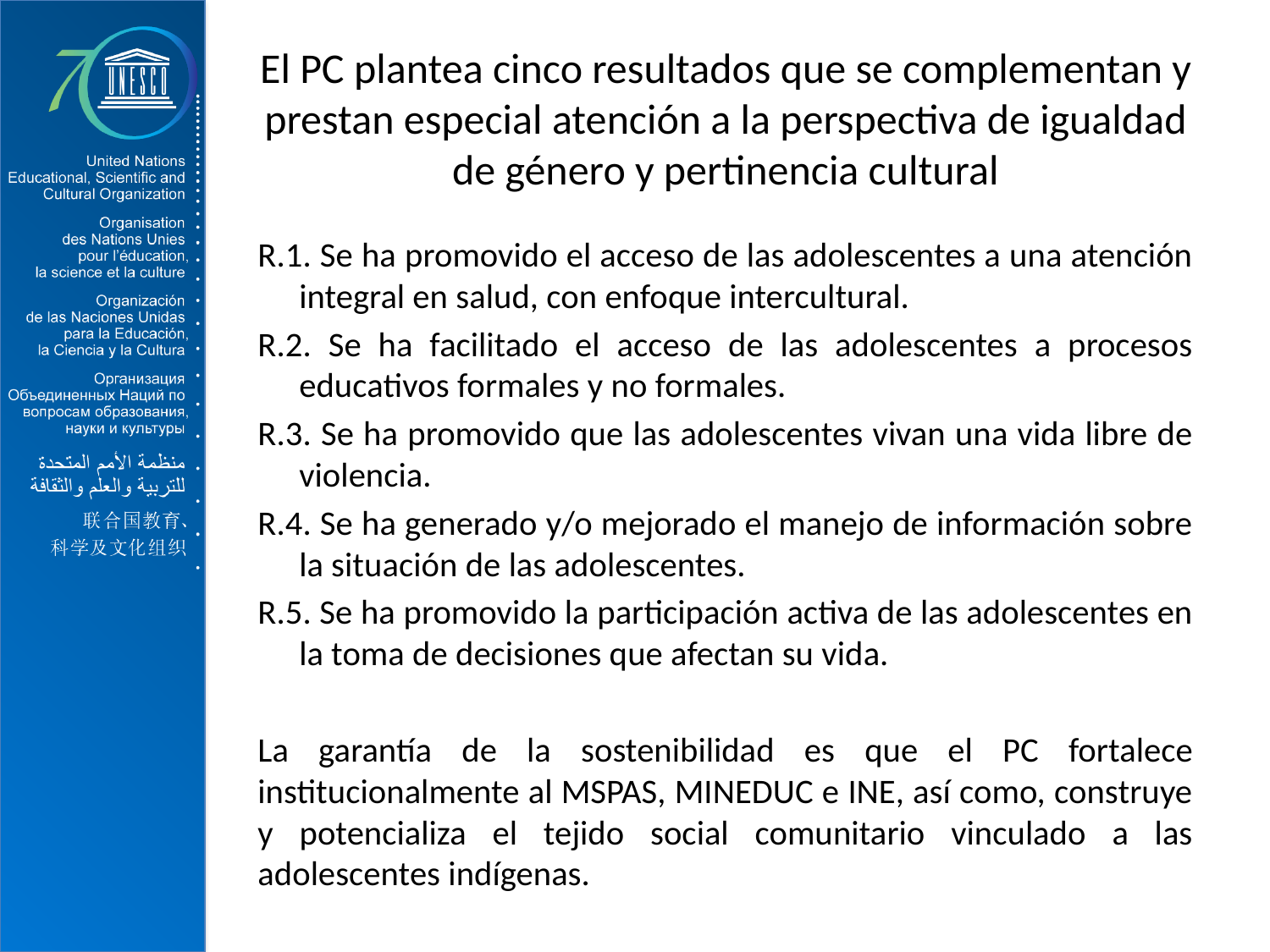

# El PC plantea cinco resultados que se complementan y prestan especial atención a la perspectiva de igualdad de género y pertinencia cultural
R.1. Se ha promovido el acceso de las adolescentes a una atención integral en salud, con enfoque intercultural.
R.2. Se ha facilitado el acceso de las adolescentes a procesos educativos formales y no formales.
R.3. Se ha promovido que las adolescentes vivan una vida libre de violencia.
R.4. Se ha generado y/o mejorado el manejo de información sobre la situación de las adolescentes.
R.5. Se ha promovido la participación activa de las adolescentes en la toma de decisiones que afectan su vida.

La garantía de la sostenibilidad es que el PC fortalece institucionalmente al MSPAS, MINEDUC e INE, así como, construye y potencializa el tejido social comunitario vinculado a las adolescentes indígenas.

6